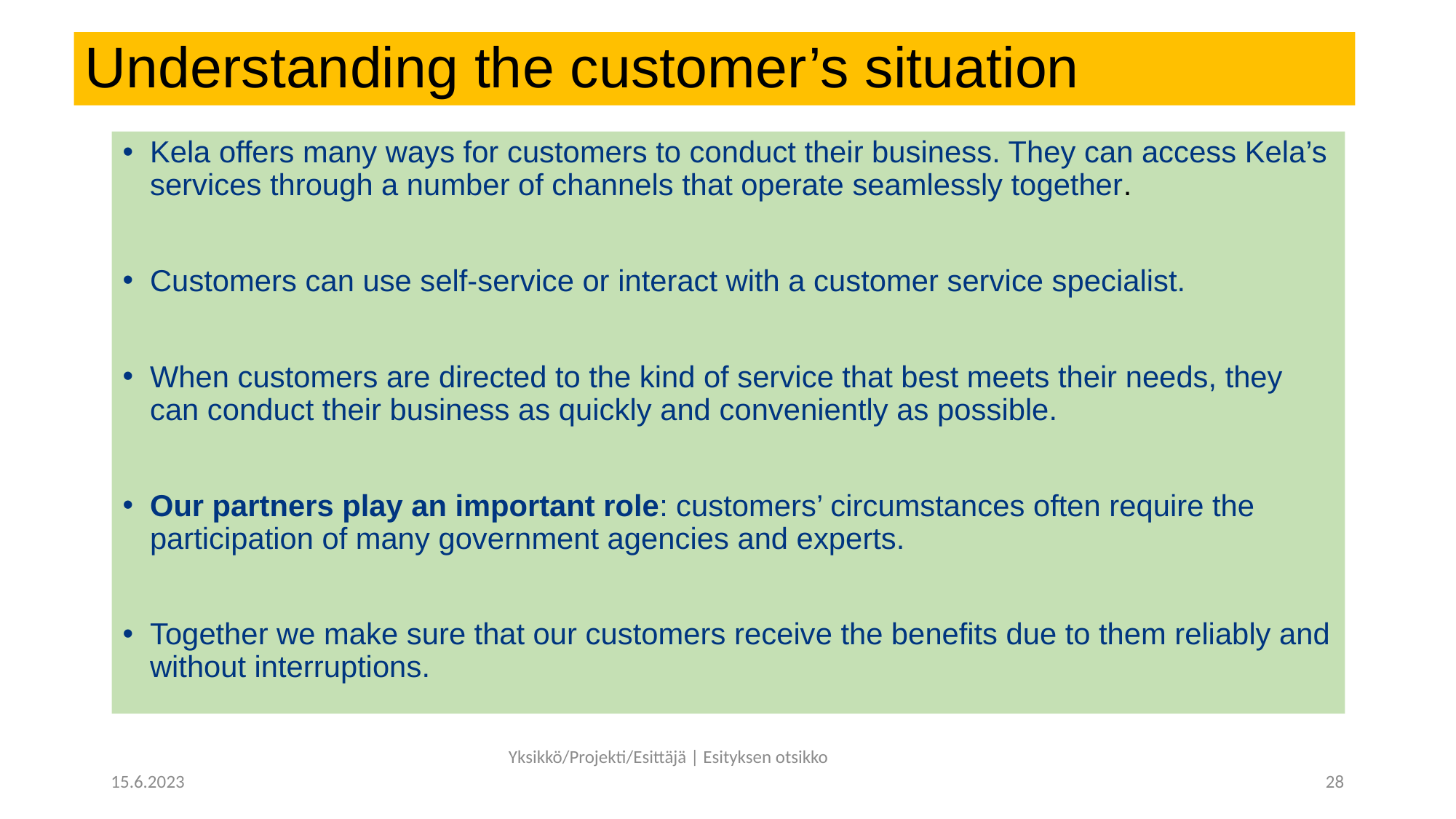

# Understanding the customer’s situation
Kela offers many ways for customers to conduct their business. They can access Kela’s services through a number of channels that operate seamlessly together.

Customers can use self-service or interact with a customer service specialist.

When customers are directed to the kind of service that best meets their needs, they can conduct their business as quickly and conveniently as possible.

Our partners play an important role: customers’ circumstances often require the participation of many government agencies and experts.

Together we make sure that our customers receive the benefits due to them reliably and without interruptions.

Yksikkö/Projekti/Esittäjä | Esityksen otsikko
15.6.2023
28